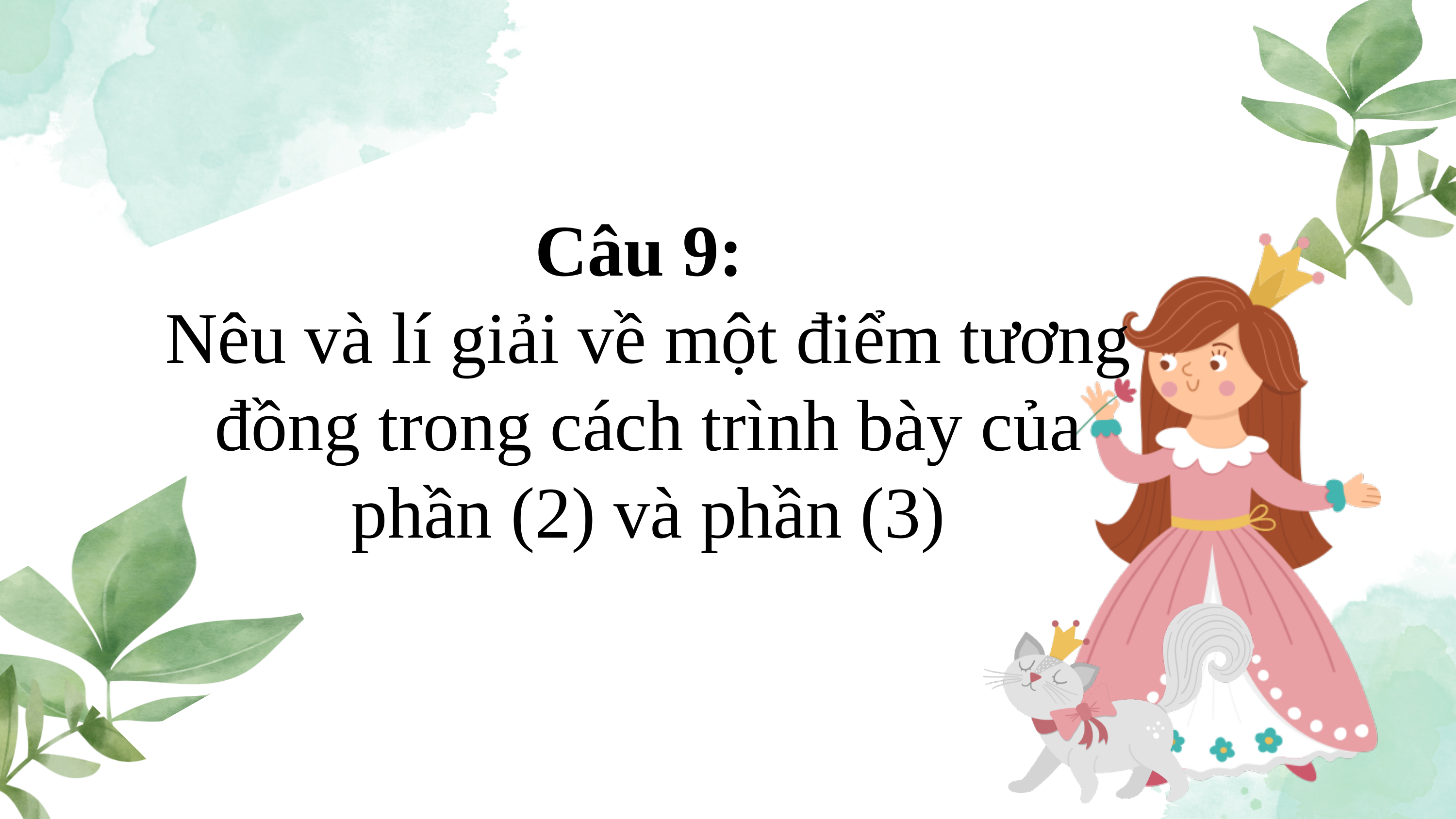

Câu 9:
Nêu và lí giải về một điểm tương đồng trong cách trình bày của phần (2) và phần (3)